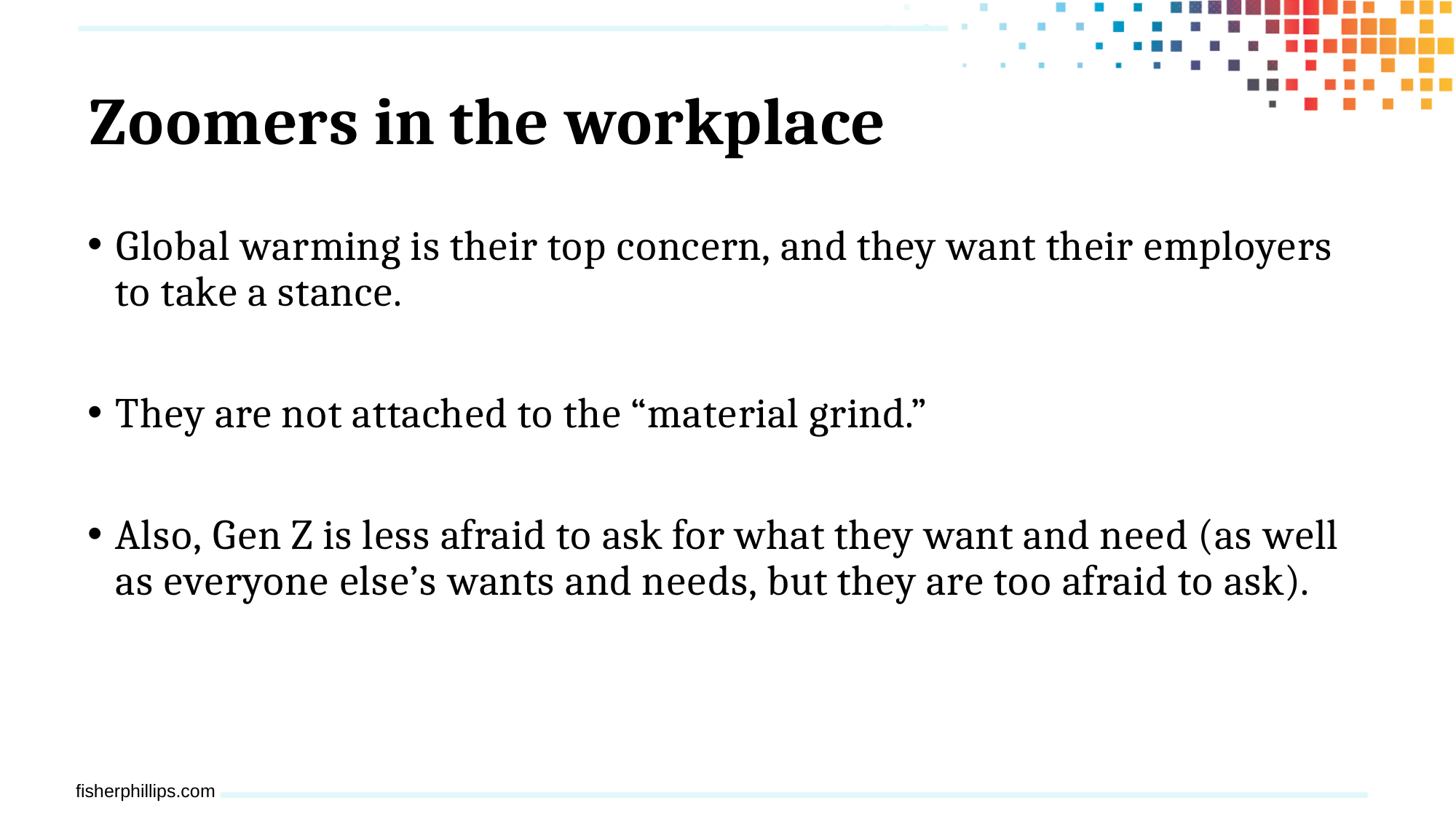

# Zoomers in the workplace
Global warming is their top concern, and they want their employers to take a stance.

They are not attached to the “material grind.”

Also, Gen Z is less afraid to ask for what they want and need (as well as everyone else’s wants and needs, but they are too afraid to ask).